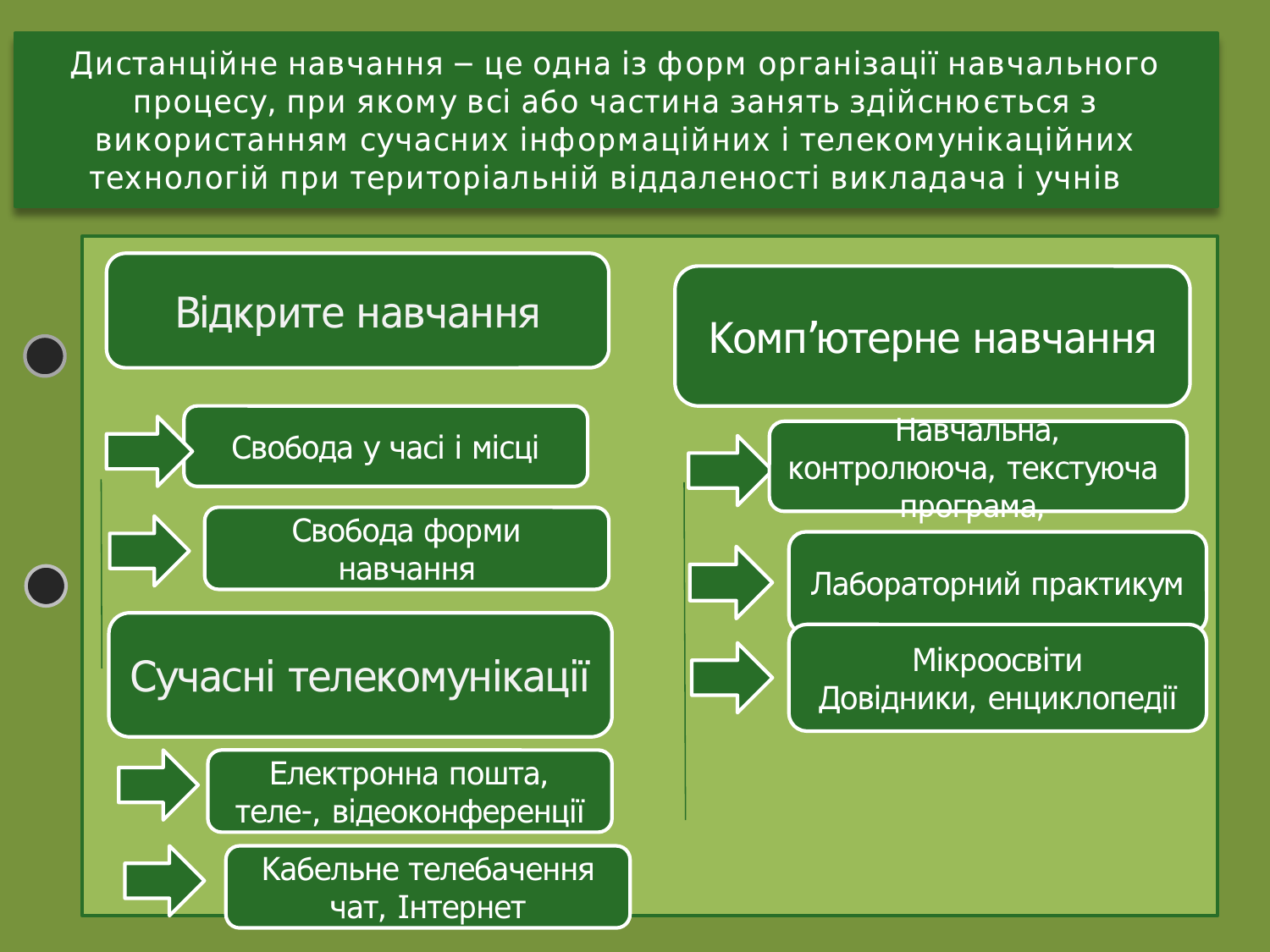

Дистанційне навчання – це одна із форм організації навчального процесу, при якому всі або частина занять здійснюється з використанням сучасних інформаційних і телекомунікаційних технологій при територіальній віддаленості викладача і учнів

Відкрите навчання
Комп’ютерне навчання

Свобода у часі і місці

Навчальна, контролююча, текстуюча  програма,

Свобода форми навчання

Лабораторний практикум

Сучасні телекомунікації
Мікроосвіти
Довідники, енциклопедії

Електронна пошта,
теле-, відеоконференції

Кабельне телебачення
чат, Інтернет